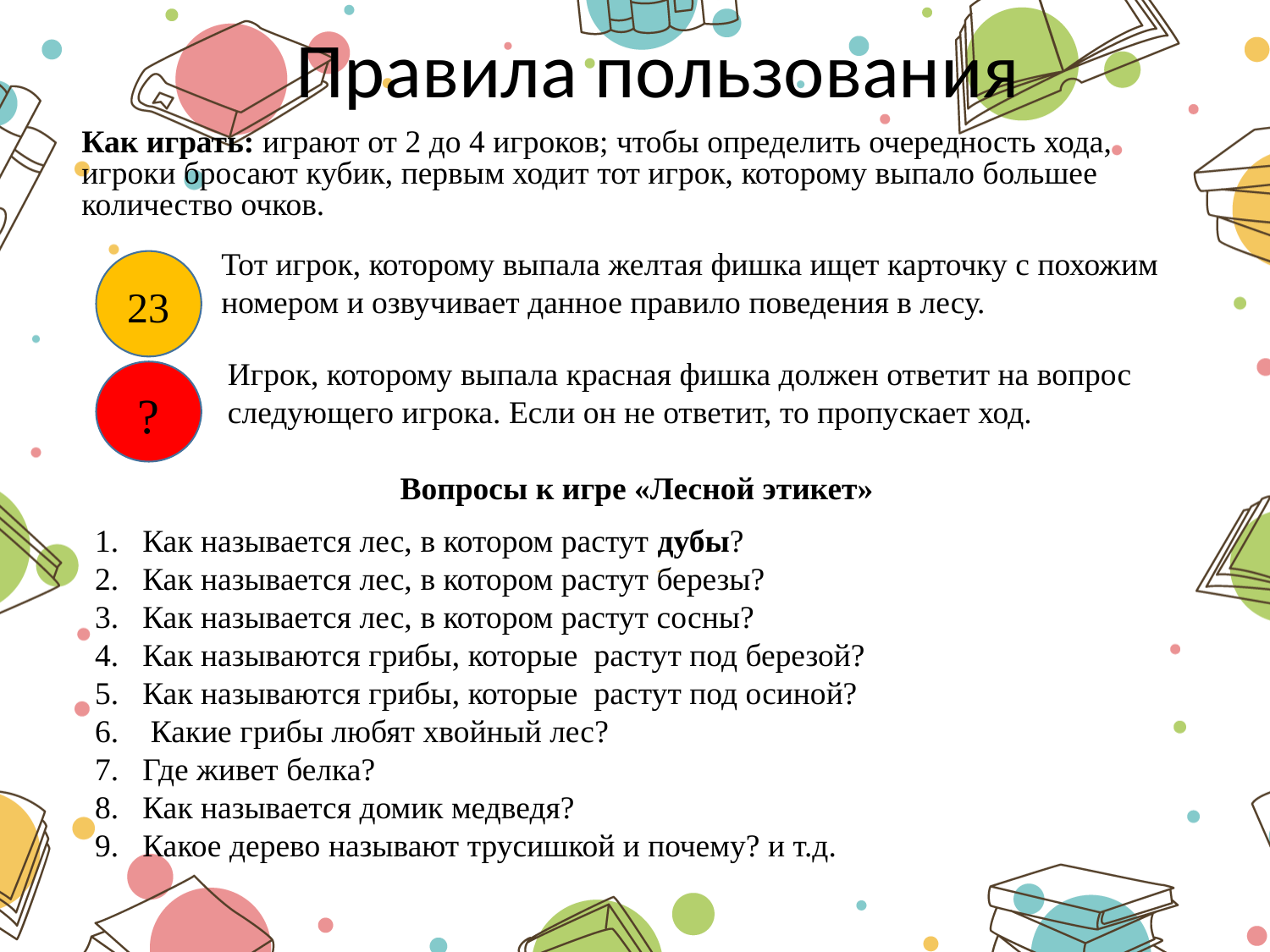

# Правила пользования
Как играть: играют от 2 до 4 игроков; чтобы определить очередность хода, игроки бросают кубик, первым ходит тот игрок, которому выпало большее количество очков.
Тот игрок, которому выпала желтая фишка ищет карточку с похожим номером и озвучивает данное правило поведения в лесу.
23
Игрок, которому выпала красная фишка должен ответит на вопрос следующего игрока. Если он не ответит, то пропускает ход.

?
Вопросы к игре «Лесной этикет»
Как называется лес, в котором растут дубы?
Как называется лес, в котором растут березы?
Как называется лес, в котором растут сосны?
Как называются грибы, которые  растут под березой?
Как называются грибы, которые  растут под осиной?
 Какие грибы любят хвойный лес?
Где живет белка?
Как называется домик медведя?
Какое дерево называют трусишкой и почему? и т.д.